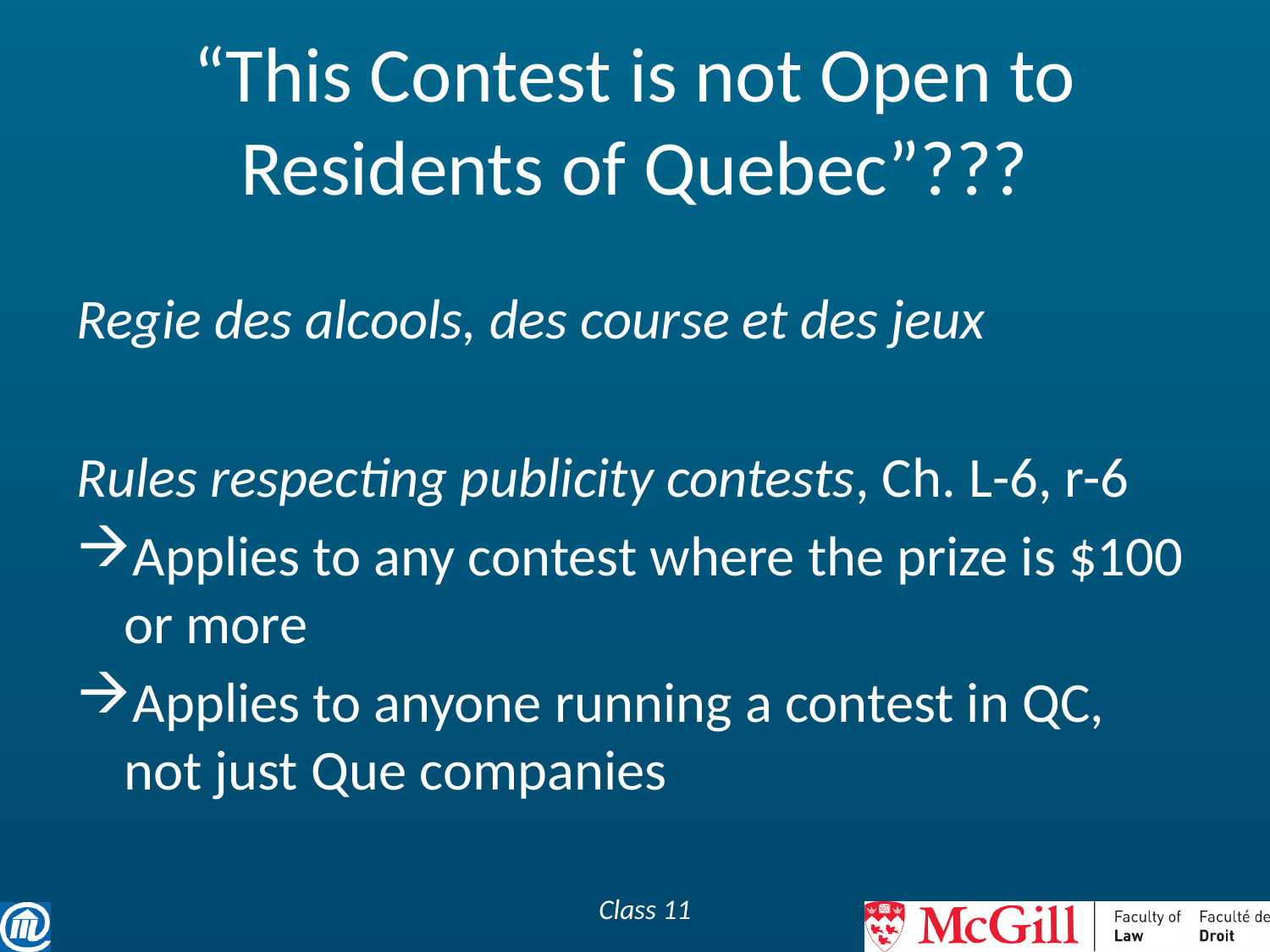

# “This Contest is not Open to Residents of Quebec”???
Regie des alcools, des course et des jeux

Rules respecting publicity contests, Ch. L-6, r-6
Applies to any contest where the prize is $100 or more
Applies to anyone running a contest in QC, not just Que companies
Class 11